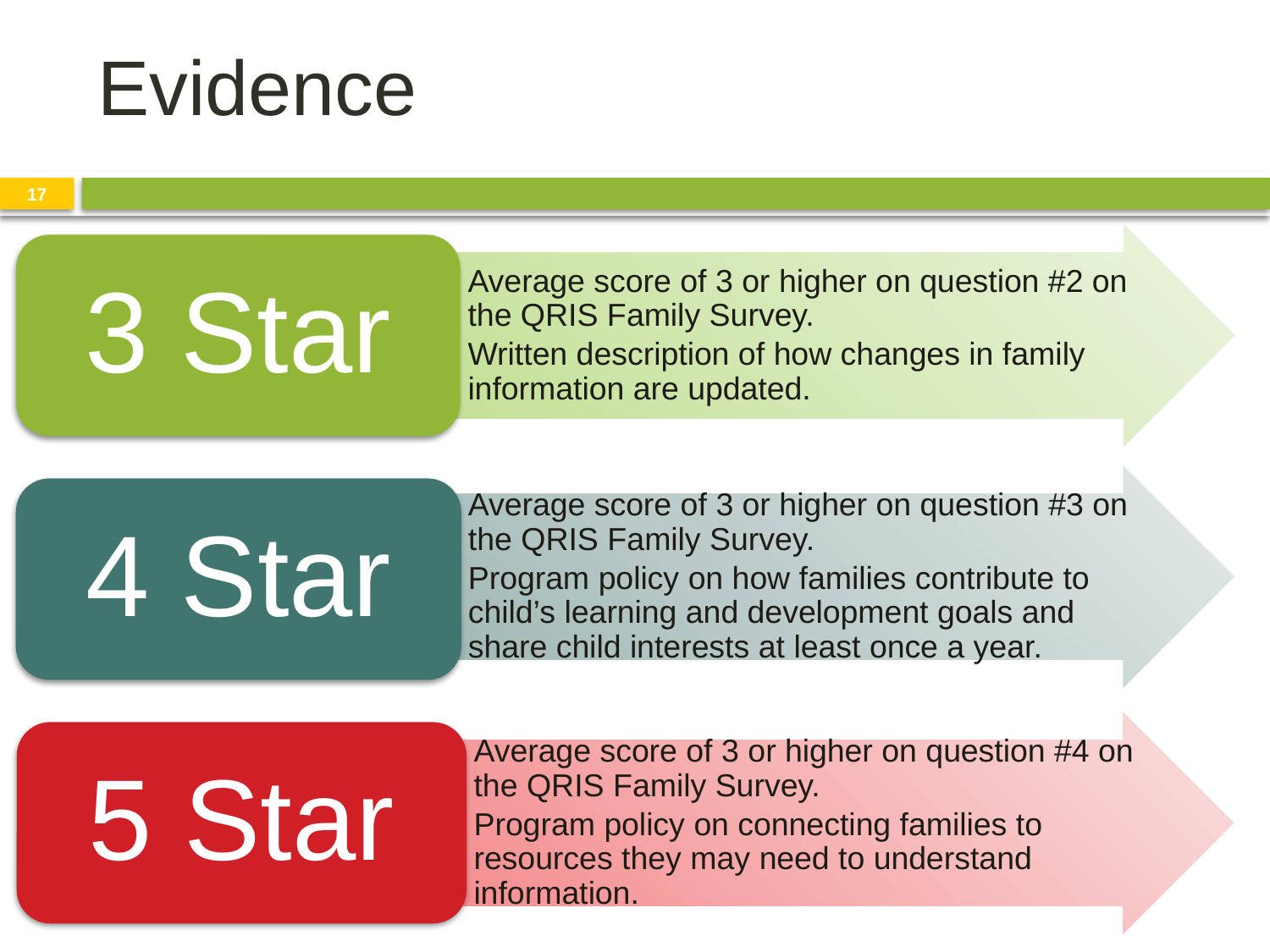

# Evidence
17
Average score of 3 or higher on question #2 on the QRIS Family Survey.
Written description of how changes in family information are updated.
3 Star
Average score of 3 or higher on question #3 on the QRIS Family Survey.
Program policy on how families contribute to child’s learning and development goals and share child interests at least once a year.
4 Star
Average score of 3 or higher on question #4 on the QRIS Family Survey.
Program policy on connecting families to resources they may need to understand information.
5 Star